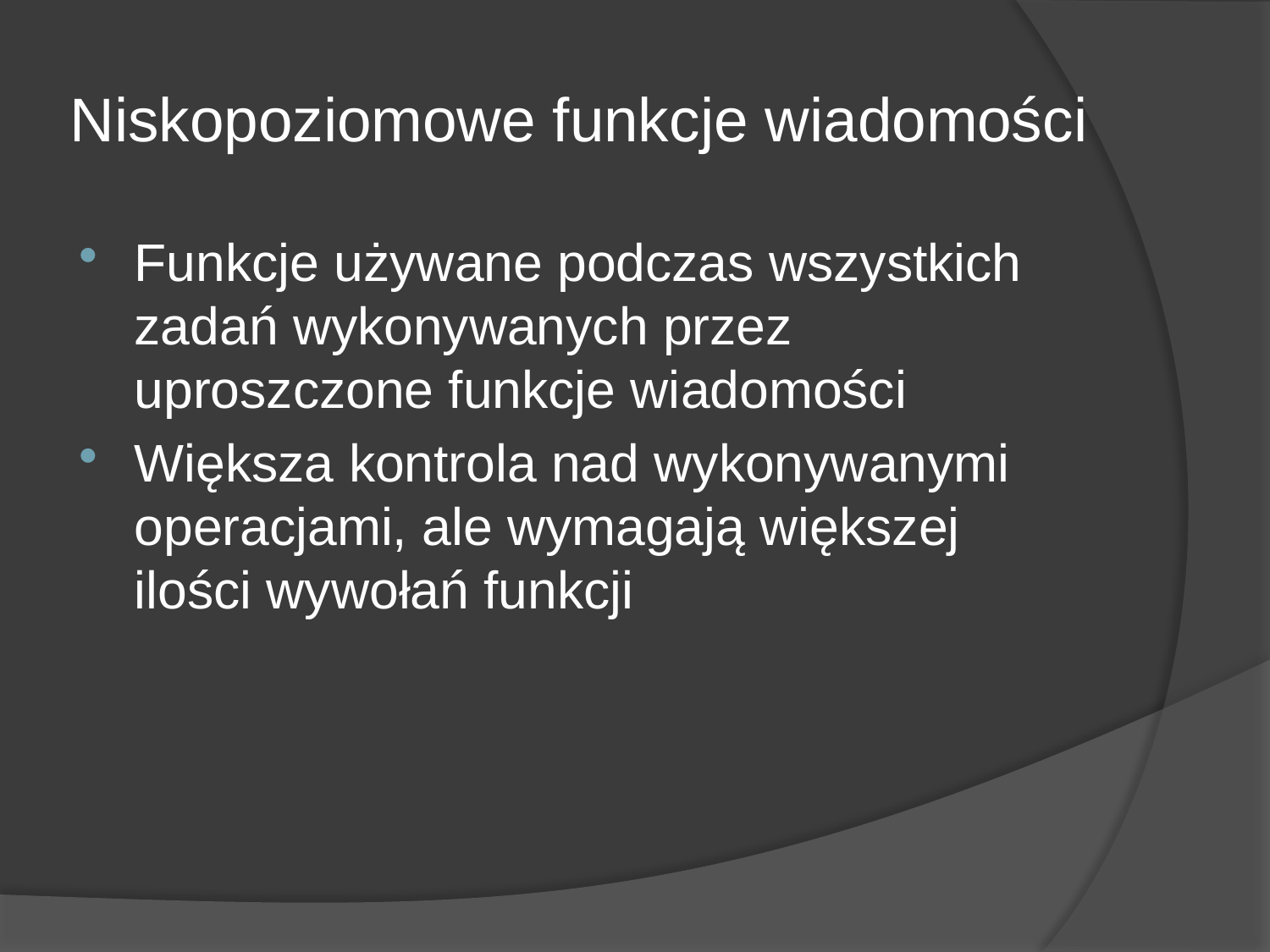

# Niskopoziomowe funkcje wiadomości
Funkcje używane podczas wszystkich zadań wykonywanych przez uproszczone funkcje wiadomości
Większa kontrola nad wykonywanymi operacjami, ale wymagają większej ilości wywołań funkcji